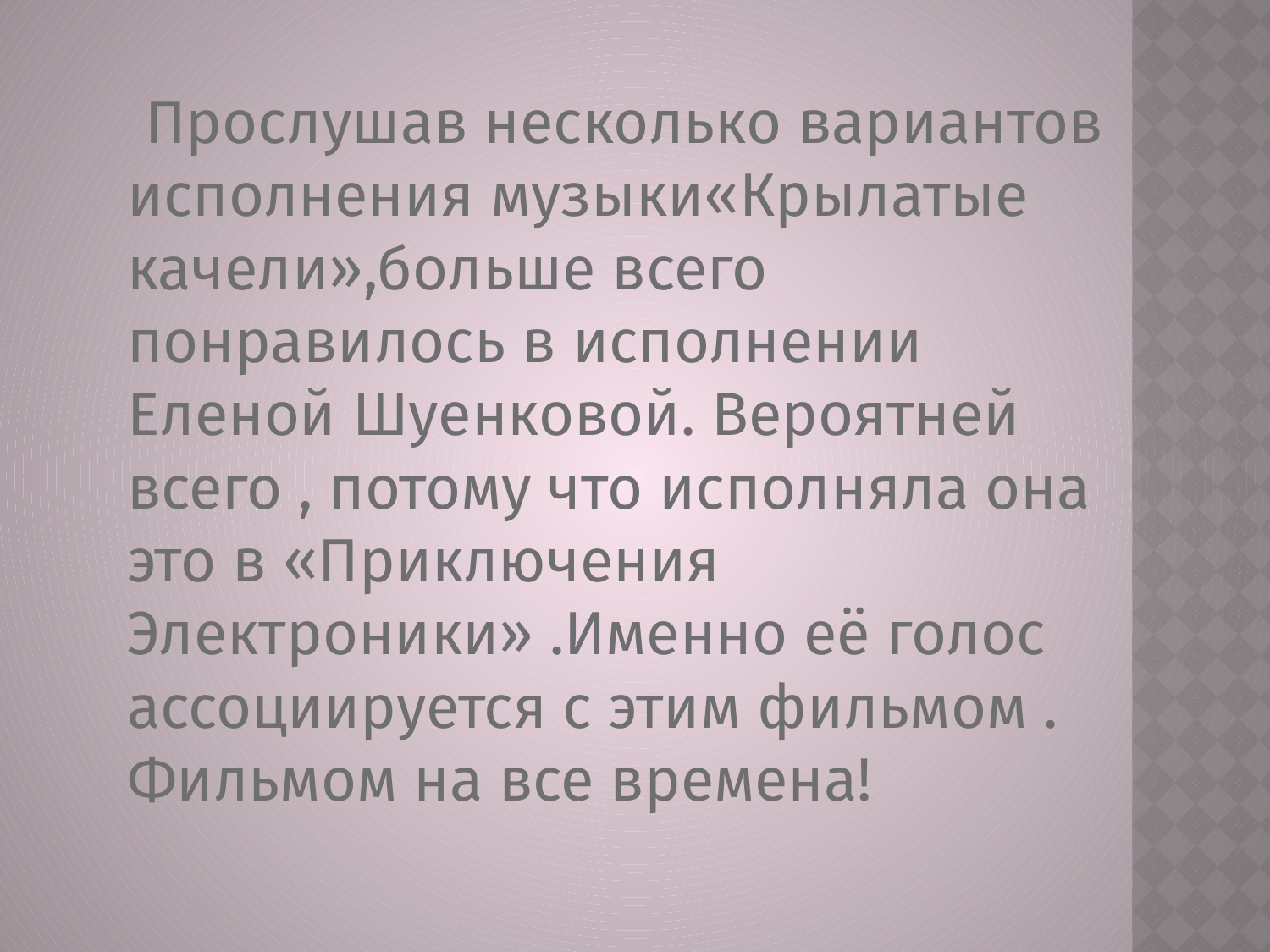

#
   Прослушав несколько вариантов исполнения музыки«Крылатые качели»,больше всего понравилось в исполнении Еленой Шуенковой. Вероятней всего , потому что исполняла она это в «Приключения Электроники» .Именно её голос ассоциируется с этим фильмом . Фильмом на все времена!